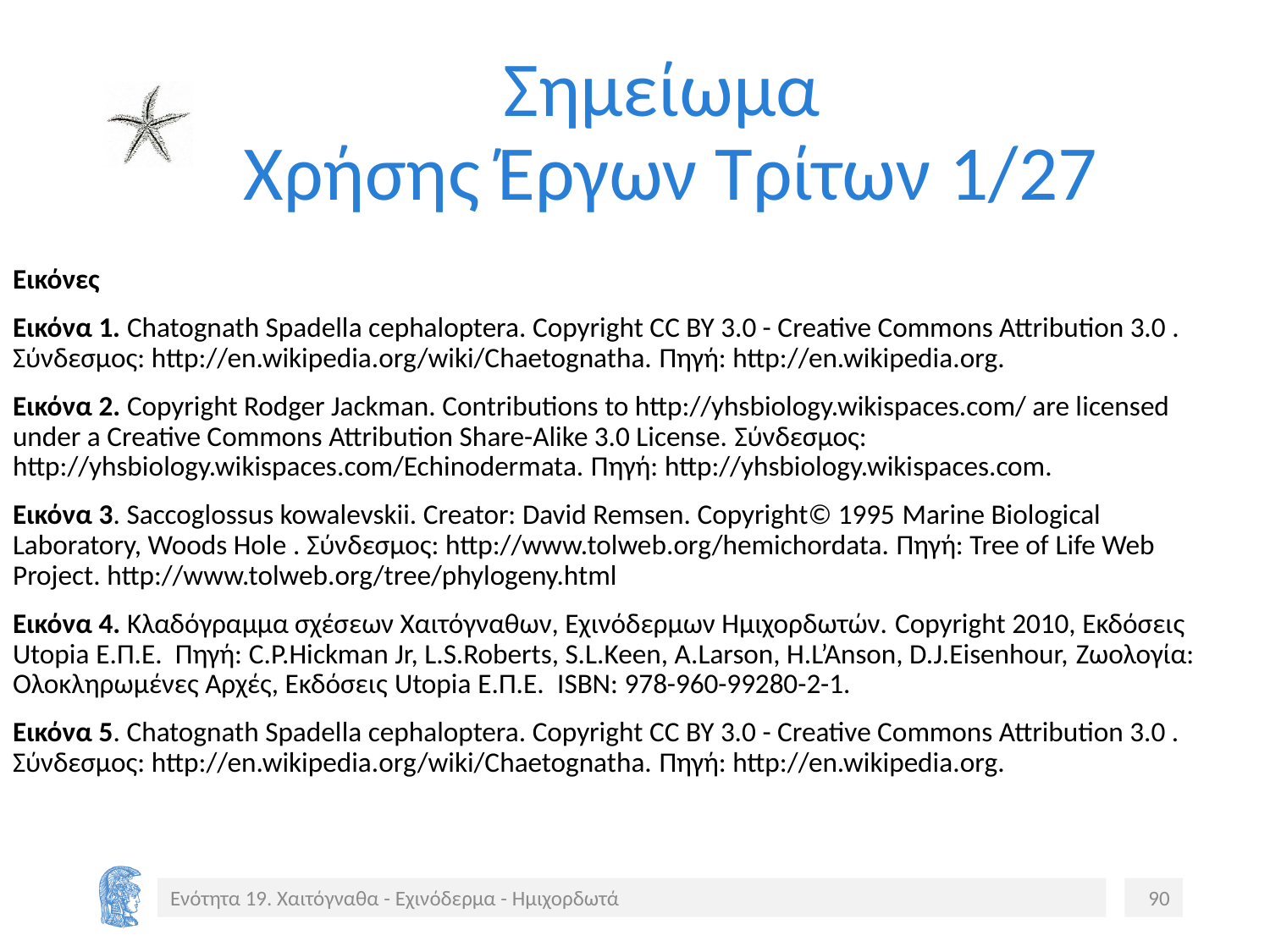

# Σημείωμα Χρήσης Έργων Τρίτων 1/27
Εικόνες
Eικόνα 1. Chatognath Spadella cephaloptera. Copyright CC BY 3.0 - Creative Commons Attribution 3.0 . Σύνδεσμος: http://en.wikipedia.org/wiki/Chaetognatha. Πηγή: http://en.wikipedia.org.
Εικόνα 2. Copyright Rodger Jackman. Contributions to http://yhsbiology.wikispaces.com/ are licensed under a Creative Commons Attribution Share-Alike 3.0 License. Σύνδεσμος: http://yhsbiology.wikispaces.com/Echinodermata. Πηγή: http://yhsbiology.wikispaces.com.
Εικόνα 3. Saccoglossus kowalevskii. Creator: David Remsen. Copyright© 1995 Marine Biological Laboratory, Woods Hole . Σύνδεσμος: http://www.tolweb.org/hemichordata. Πηγή: Tree of Life Web Project. http://www.tolweb.org/tree/phylogeny.html
Εικόνα 4. Κλαδόγραμμα σχέσεων Χαιτόγναθων, Εχινόδερμων Ημιχορδωτών. Copyright 2010, Εκδόσεις Utopia Ε.Π.Ε.  Πηγή: C.P.Hickman Jr, L.S.Roberts, S.L.Keen, A.Larson, H.L’Anson, D.J.Eisenhour, Ζωολογία: Ολοκληρωμένες Αρχές, Εκδόσεις Utopia Ε.Π.Ε.  ISBN: 978-960-99280-2-1.
Εικόνα 5. Chatognath Spadella cephaloptera. Copyright CC BY 3.0 - Creative Commons Attribution 3.0 . Σύνδεσμος: http://en.wikipedia.org/wiki/Chaetognatha. Πηγή: http://en.wikipedia.org.

Ενότητα 19. Χαιτόγναθα - Εχινόδερμα - Ημιχορδωτά
90